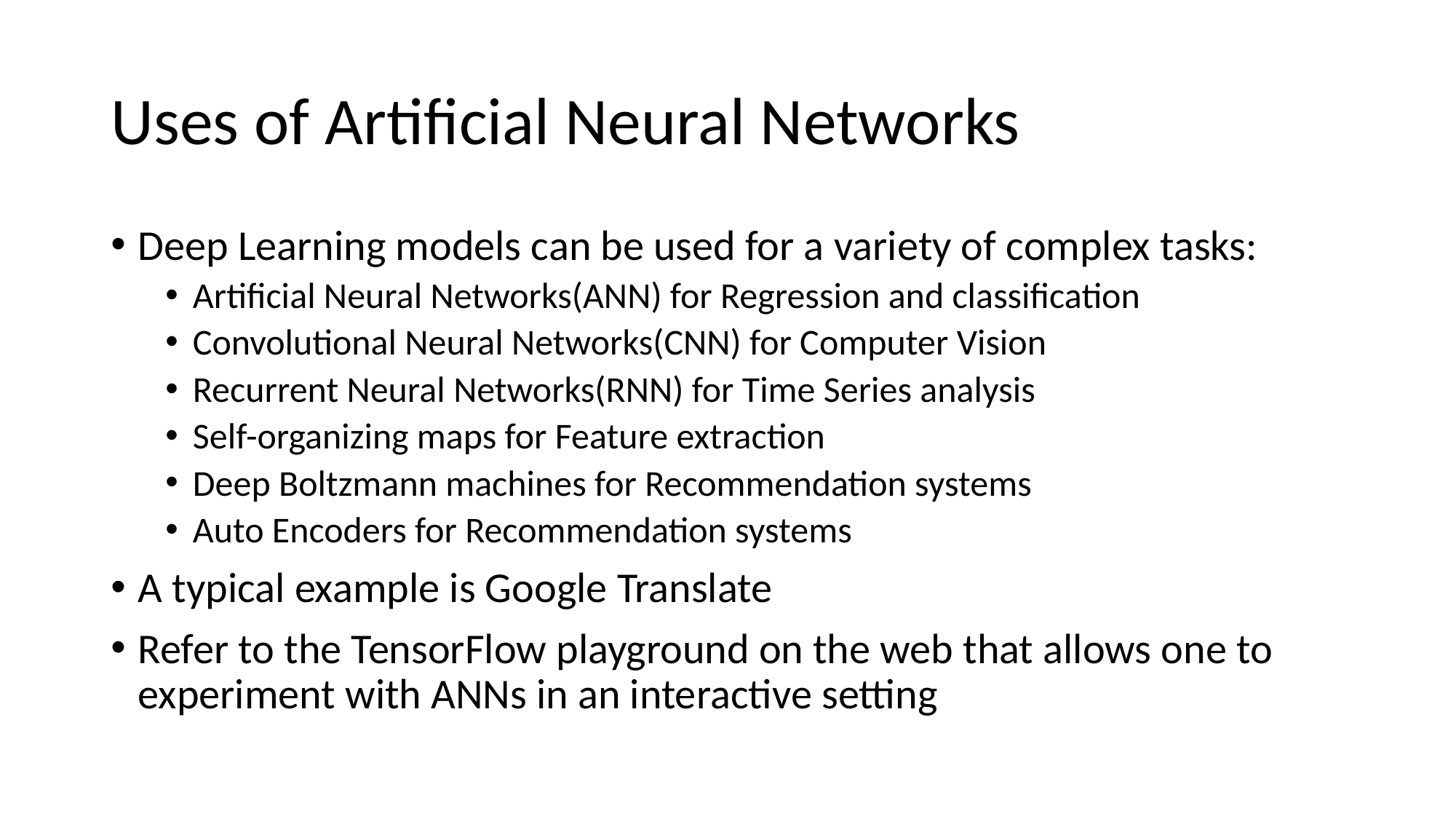

# Uses of Artificial Neural Networks
Deep Learning models can be used for a variety of complex tasks:
Artificial Neural Networks(ANN) for Regression and classification
Convolutional Neural Networks(CNN) for Computer Vision
Recurrent Neural Networks(RNN) for Time Series analysis
Self-organizing maps for Feature extraction
Deep Boltzmann machines for Recommendation systems
Auto Encoders for Recommendation systems
A typical example is Google Translate
Refer to the TensorFlow playground on the web that allows one to experiment with ANNs in an interactive setting